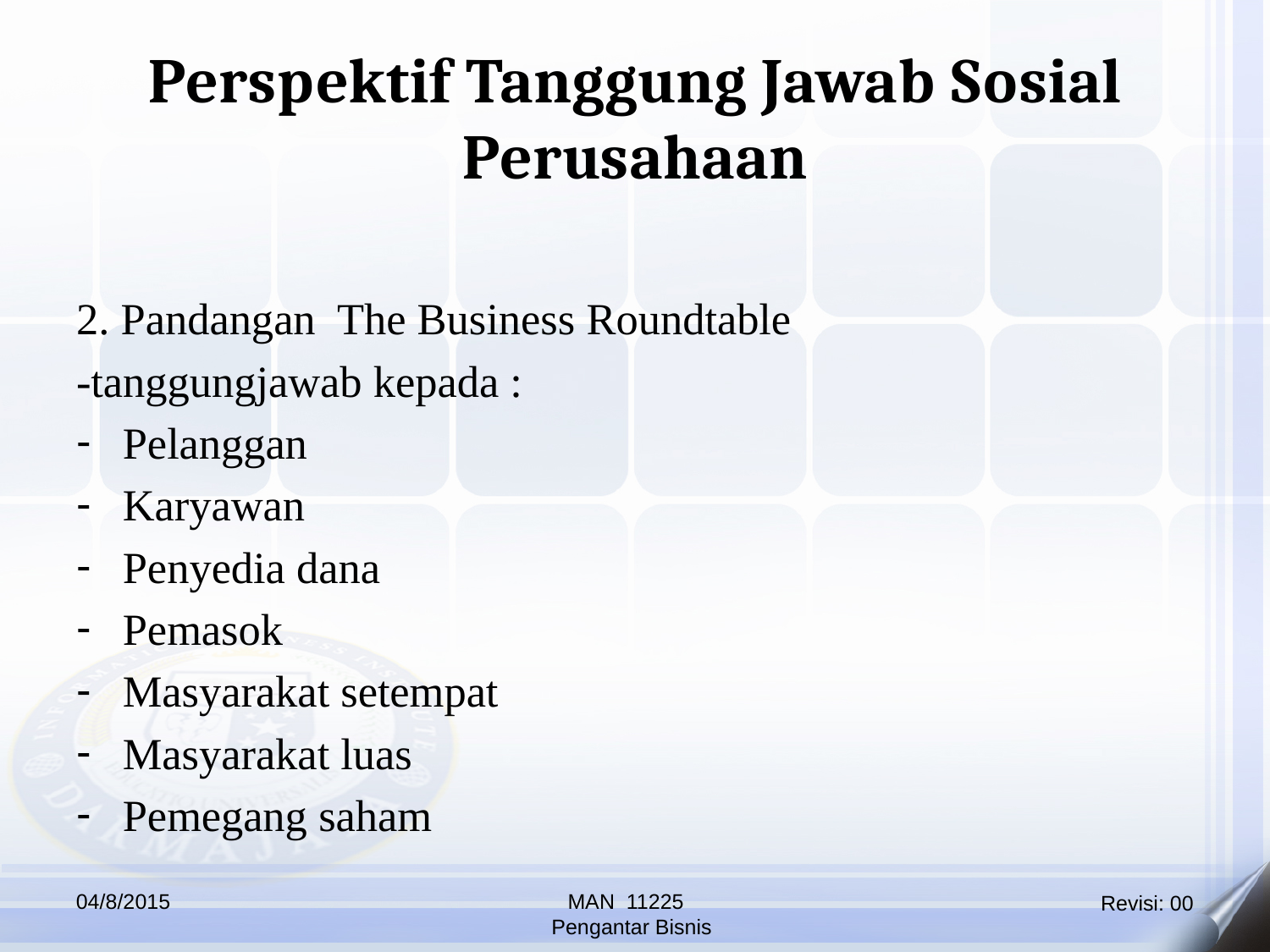

Perspektif Tanggung Jawab Sosial
Perusahaan

2. Pandangan  The Business Roundtable
-tanggungjawab kepada :
Pelanggan
Karyawan
Penyedia dana
Pemasok
Masyarakat setempat
Masyarakat luas
Pemegang saham
04/8/2015
MAN  11225
Pengantar Bisnis